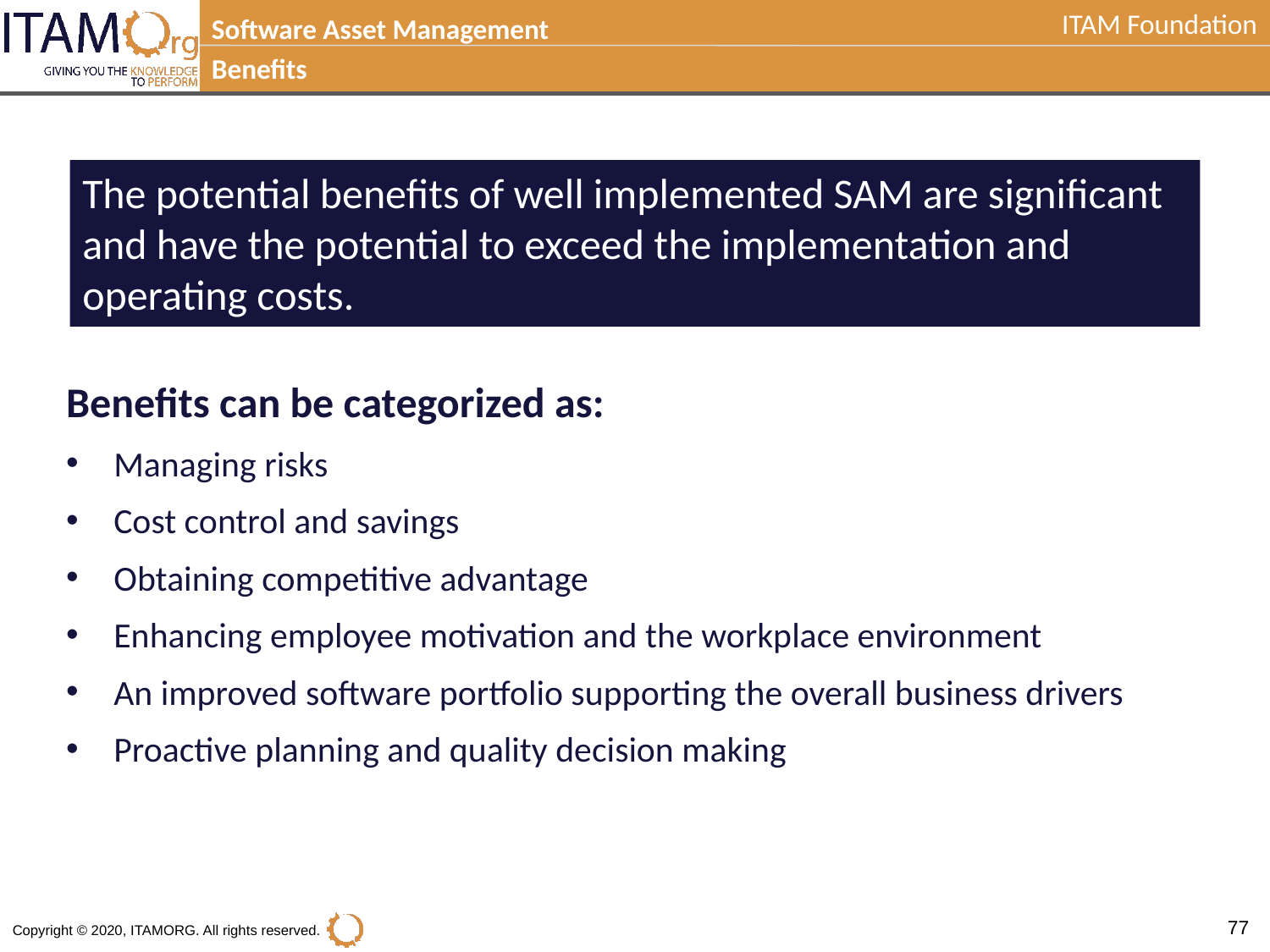

Software Asset Management
Benefits
The potential benefits of well implemented SAM are significant and have the potential to exceed the implementation and operating costs.
Benefits can be categorized as:
Managing risks
Cost control and savings
Obtaining competitive advantage
Enhancing employee motivation and the workplace environment
An improved software portfolio supporting the overall business drivers
Proactive planning and quality decision making